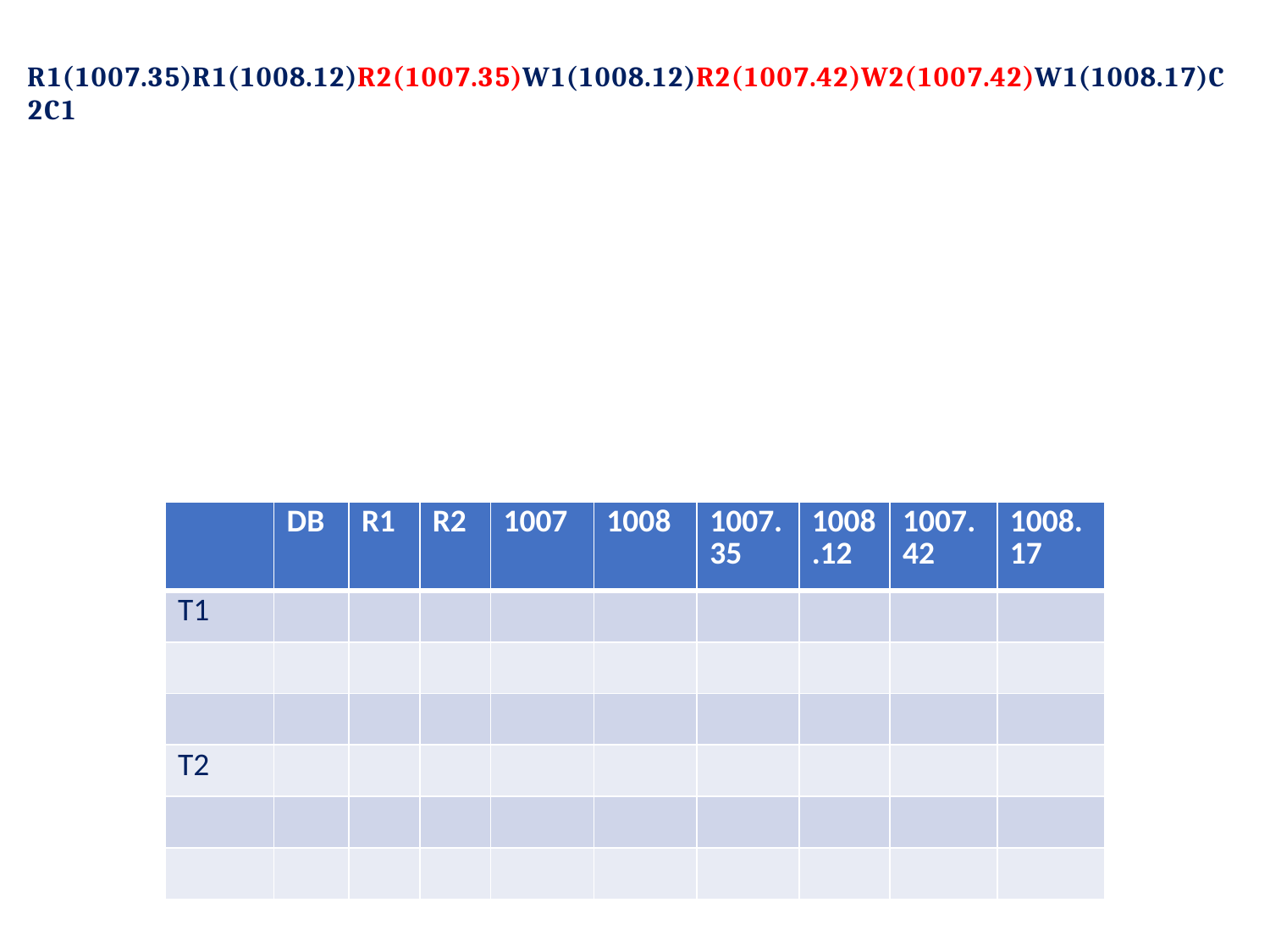

R1(1007.35)R1(1008.12)R2(1007.35)W1(1008.12)R2(1007.42)W2(1007.42)W1(1008.17)C2C1
|  | DB | R1 | R2 | 1007 | 1008 | 1007.35 | 1008.12 | 1007.42 | 1008.17 |
| --- | --- | --- | --- | --- | --- | --- | --- | --- | --- |
| T1 |  |  |  |  |  |  |  |  |  |
|  |  |  |  |  |  |  |  |  |  |
|  |  |  |  |  |  |  |  |  |  |
| T2 |  |  |  |  |  |  |  |  |  |
|  |  |  |  |  |  |  |  |  |  |
|  |  |  |  |  |  |  |  |  |  |